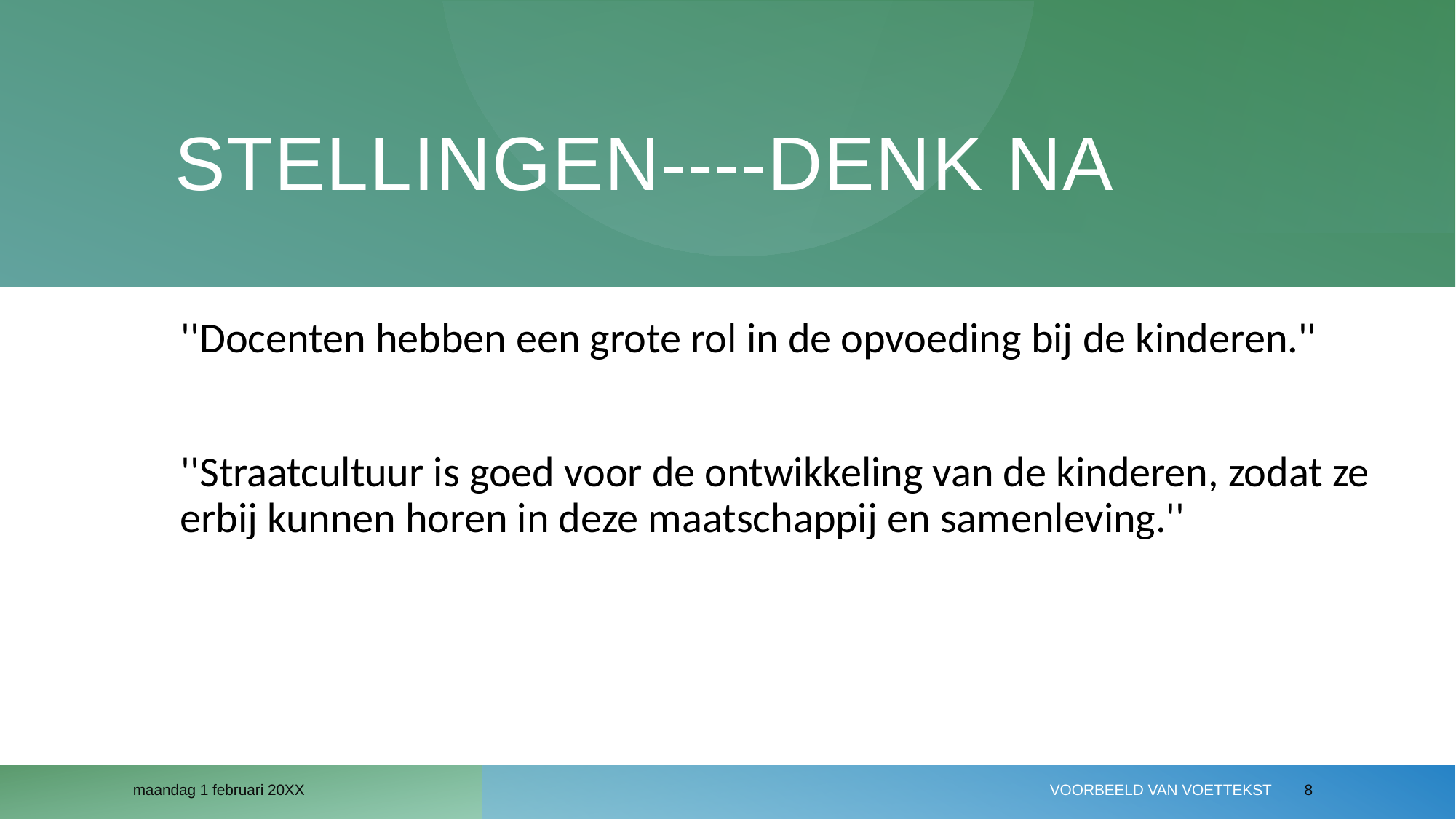

# Stellingen----denk na
''Docenten hebben een grote rol in de opvoeding bij de kinderen.''

''Straatcultuur is goed voor de ontwikkeling van de kinderen, zodat ze erbij kunnen horen in deze maatschappij en samenleving.''

maandag 1 februari 20XX
Voorbeeld van voettekst
8